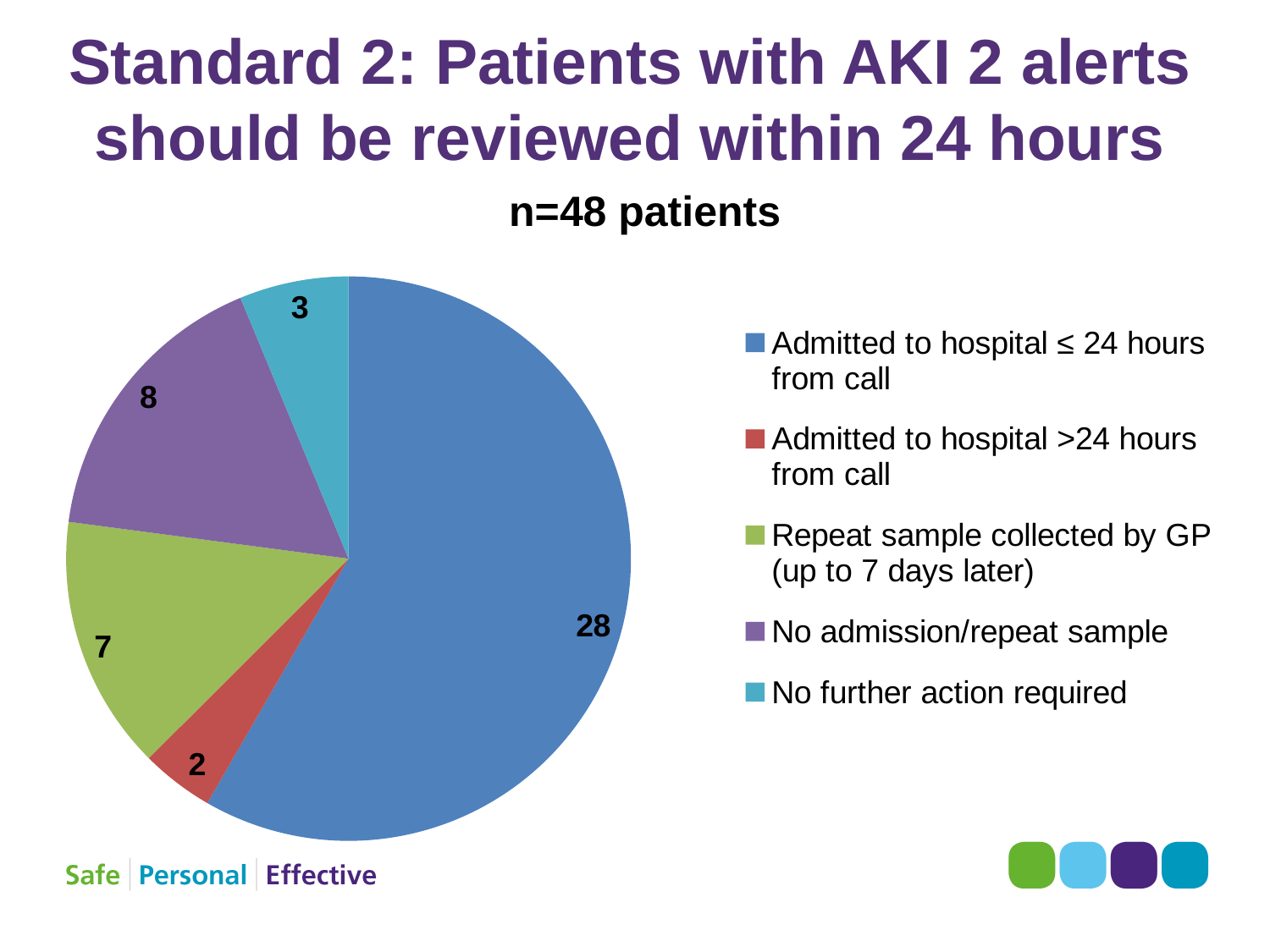

# Standard 2: Patients with AKI 2 alerts should be reviewed within 24 hours
n=48 patients

### Chart

| Category | AKI 2 | AKI 3 |
|---|---|---|
| Admitted to hospital ≤ 24 hours from call | 28.0 | 21.0 |
| Admitted to hospital >24 hours from call | 2.0 | 0.0 |
| Repeat sample collected by GP (up to 7 days later) | 7.0 | 0.0 |
| No admission/repeat sample | 8.0 | 3.0 |
| No further action required | 3.0 | 10.0 |